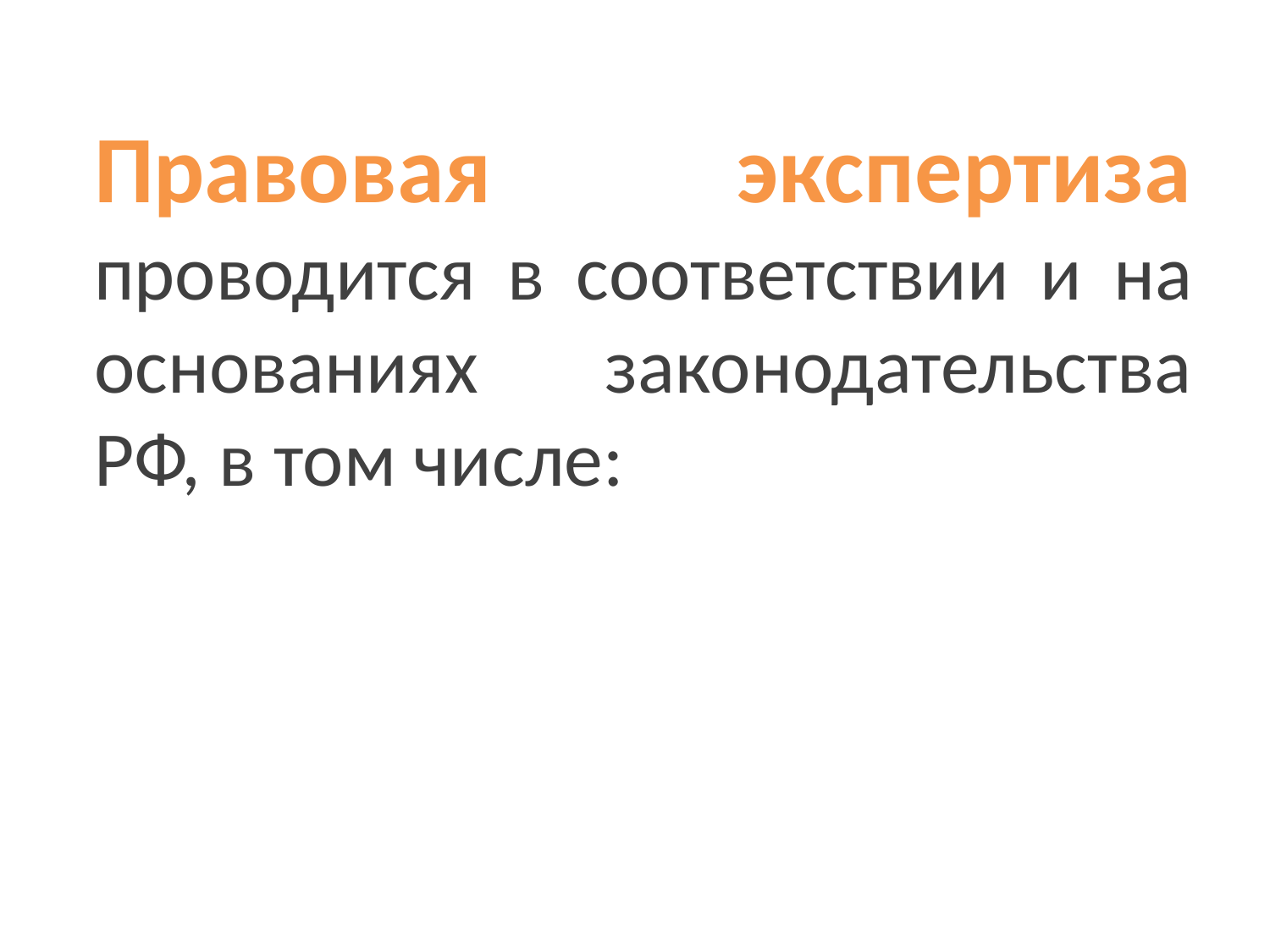

Правовая экспертиза проводится в соответствии и на основаниях законодательства РФ, в том числе: